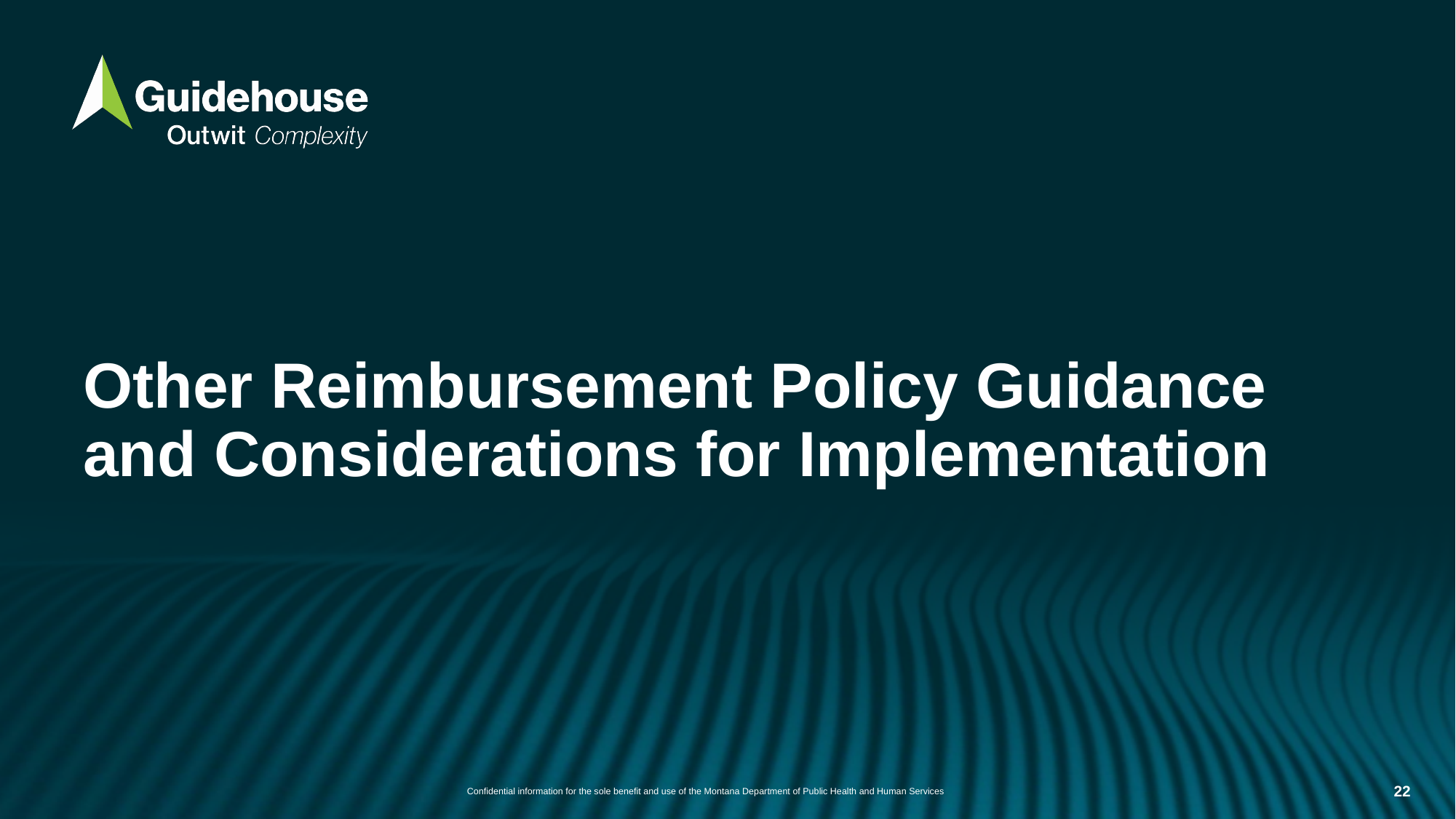

# Other Reimbursement Policy Guidance and Considerations for Implementation

22